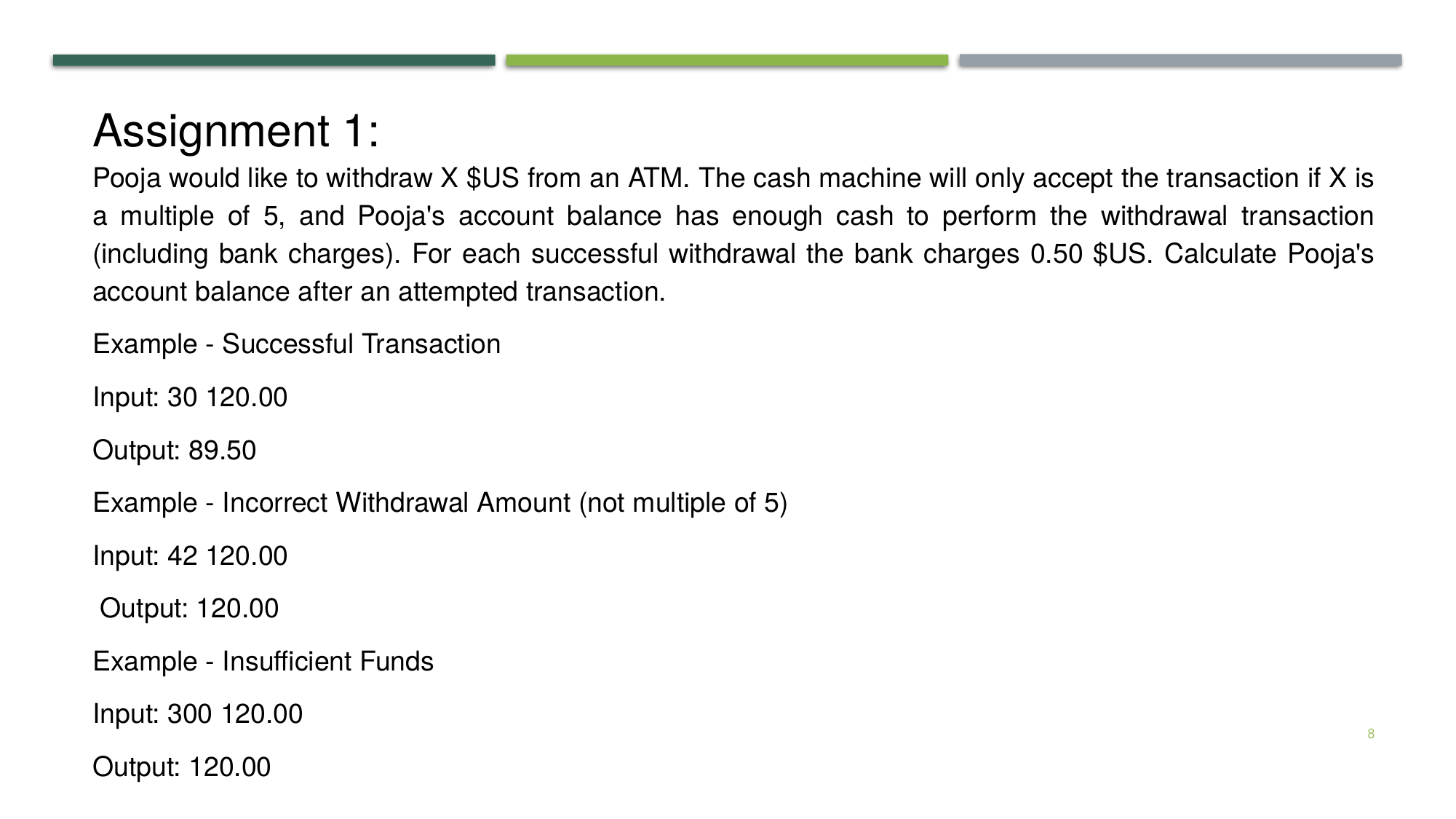

Assignment 1:
Pooja would like to withdraw X $US from an ATM. The cash machine will only accept the transaction if X is a multiple of 5, and Pooja's account balance has enough cash to perform the withdrawal transaction (including bank charges). For each successful withdrawal the bank charges 0.50 $US. Calculate Pooja's account balance after an attempted transaction.
Example - Successful Transaction
Input: 30 120.00
Output: 89.50
Example - Incorrect Withdrawal Amount (not multiple of 5)
Input: 42 120.00
 Output: 120.00
Example - Insufficient Funds
Input: 300 120.00
Output: 120.00

8